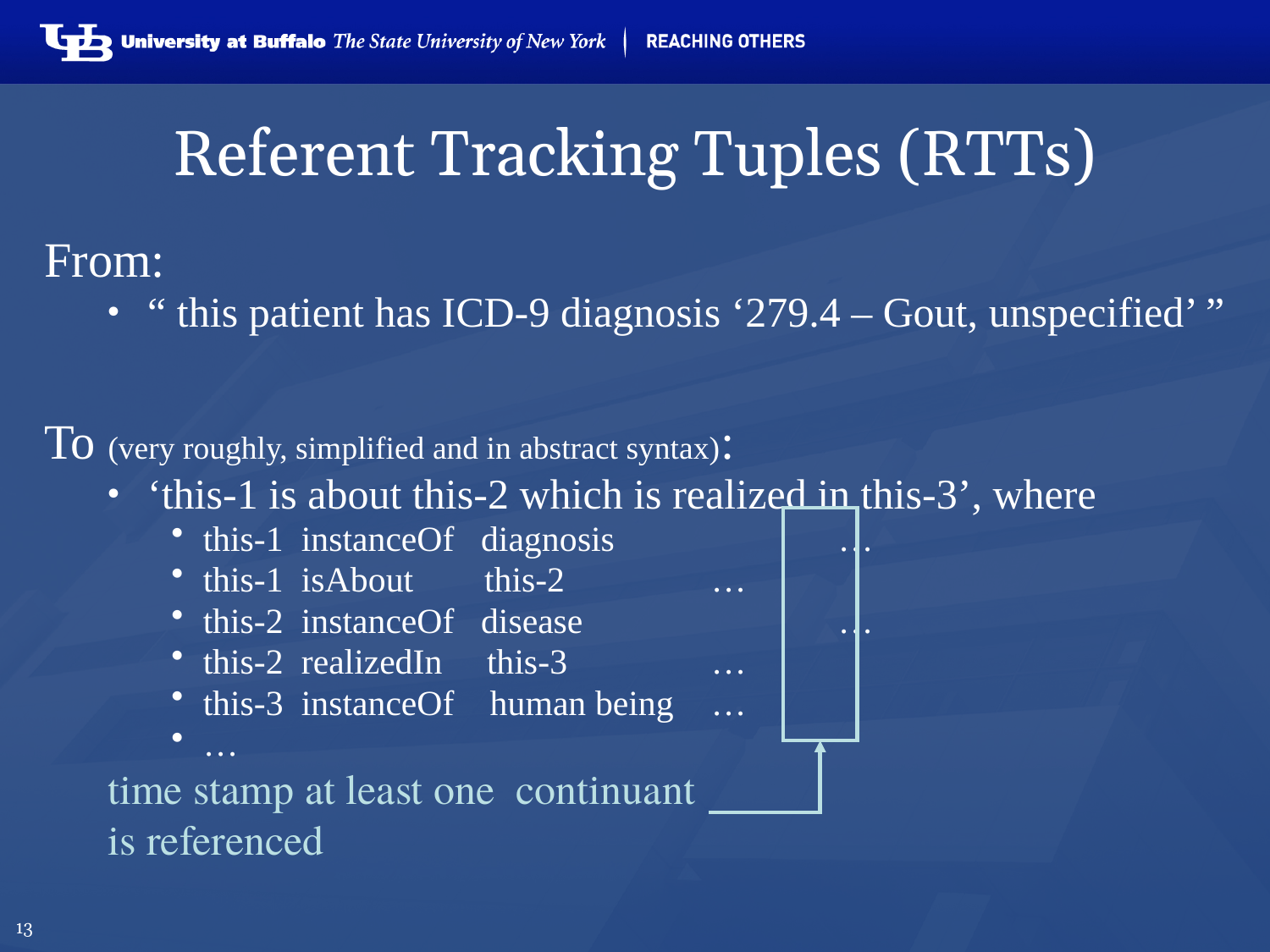

# Referent Tracking Tuples (RTTs)
From:
“ this patient has ICD-9 diagnosis ‘279.4 – Gout, unspecified’ ”

To (very roughly, simplified and in abstract syntax):
‘this-1 is about this-2 which is realized in this-3’, where
this-1  instanceOf   diagnosis		…
this-1  isAbout        this-2 		…
this-2  instanceOf   disease 		…
this-2  realizedIn     this-3		…
this-3  instanceOf    human being 	…
…

time stamp at least one  continuant is referenced